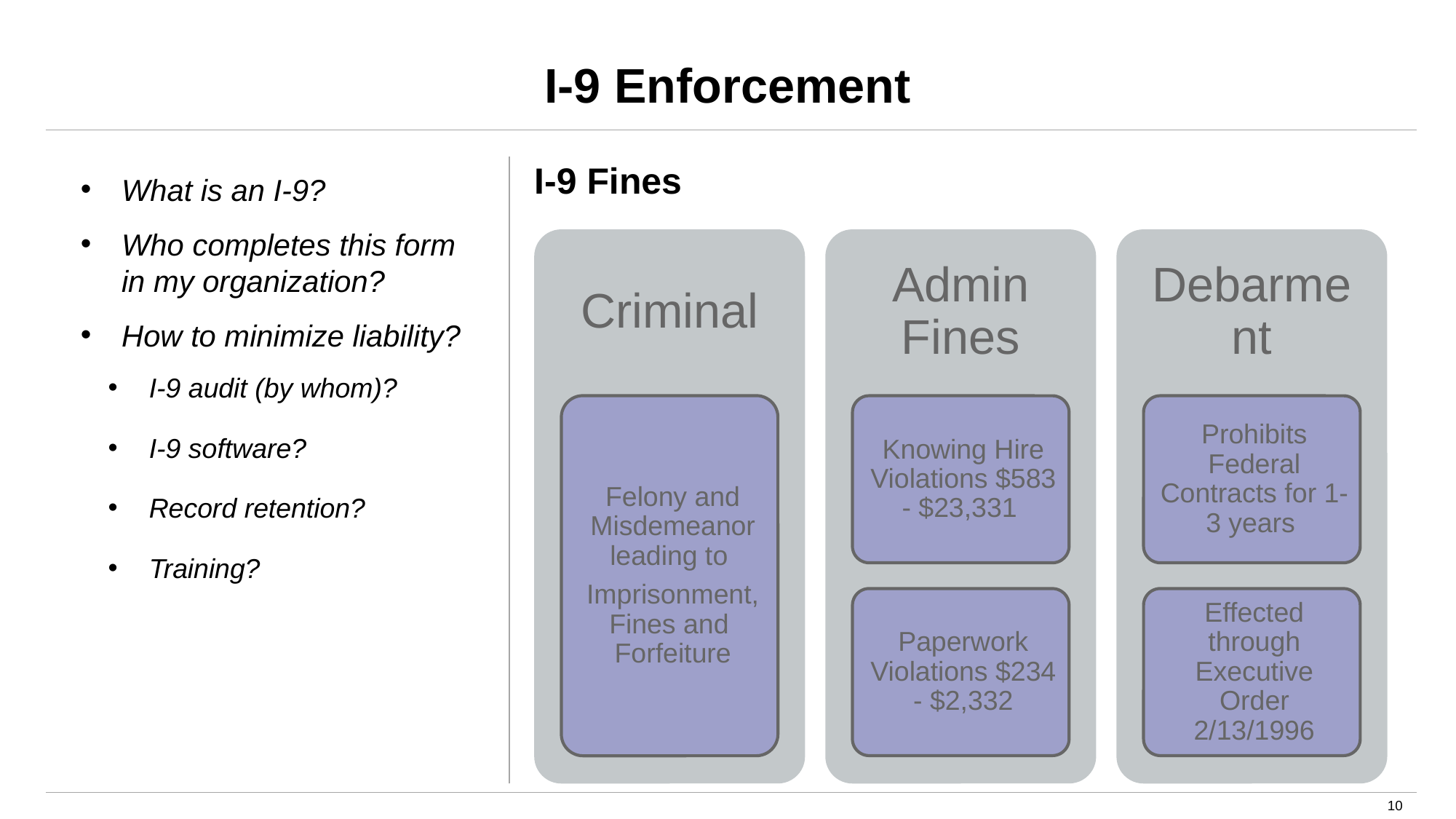

# I-9 Enforcement
I-9 Fines
What is an I-9?
Who completes this form in my organization?
How to minimize liability?
I-9 audit (by whom)?
I-9 software?
Record retention?
Training?

Criminal
Felony and Misdemeanor leading to
Imprisonment, Fines and  Forfeiture
Admin Fines
Knowing Hire Violations $583 - $23,331
Paperwork Violations $234 - $2,332
Debarment
Prohibits Federal Contracts for 1-3 years
Effected through Executive Order 2/13/1996
10